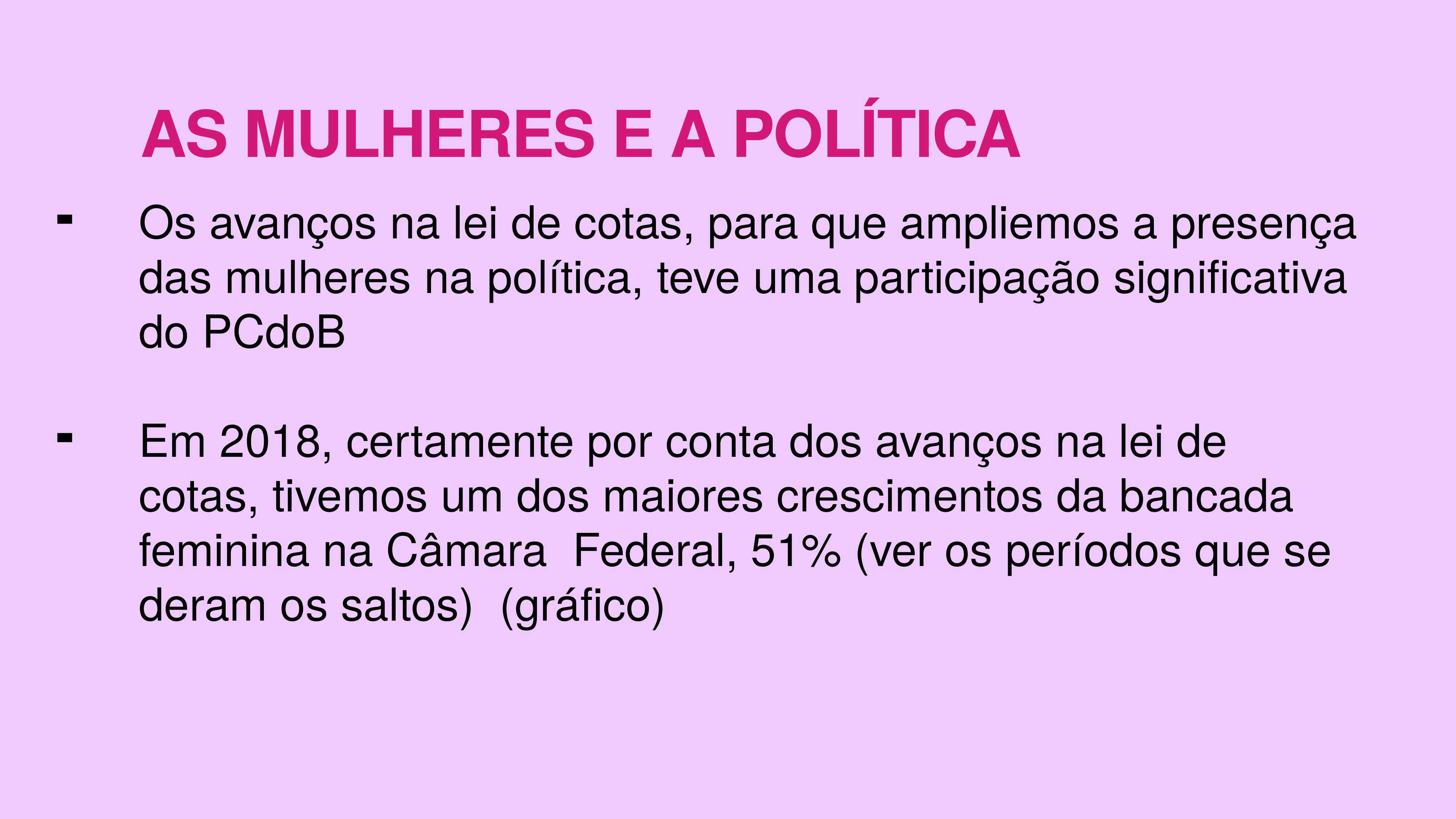

# AS MULHERES E A POLÍTICA
Os avanços na lei de cotas, para que ampliemos a presença das mulheres na política, teve uma participação significativa do PCdoB

Em 2018, certamente por conta dos avanços na lei de cotas, tivemos um dos maiores crescimentos da bancada feminina na Câmara  Federal, 51% (ver os períodos que se deram os saltos)  (gráfico)